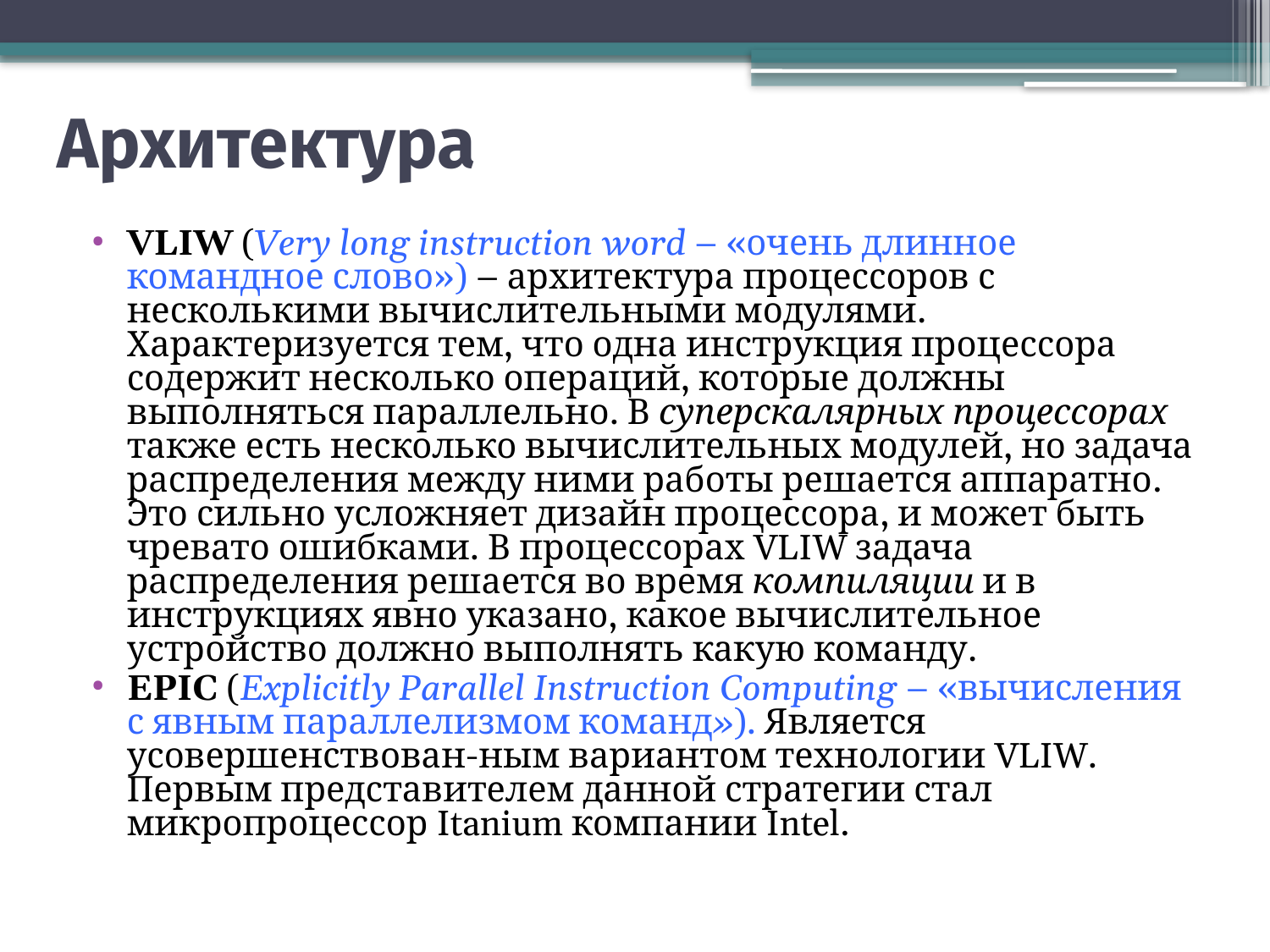

# Архитектура
VLIW (Very long instruction word – «очень длинное командное слово») – архитектура процессоров с несколькими вычислительными модулями. Характеризуется тем, что одна инструкция процессора содержит несколько операций, которые должны выполняться параллельно. В суперскалярных процессорах также есть несколько вычислительных модулей, но задача распределения между ними работы решается аппаратно. Это сильно усложняет дизайн процессора, и может быть чревато ошибками. В процессорах VLIW задача распределения решается во время компиляции и в инструкциях явно указано, какое вычислительное устройство должно выполнять какую команду.
EPIC (Explicitly Parallel Instruction Computing – «вычисления с явным параллелизмом команд»). Является усовершенствован-ным вариантом технологии VLIW. Первым представителем данной стратегии стал микропроцессор Itanium компании Intel.